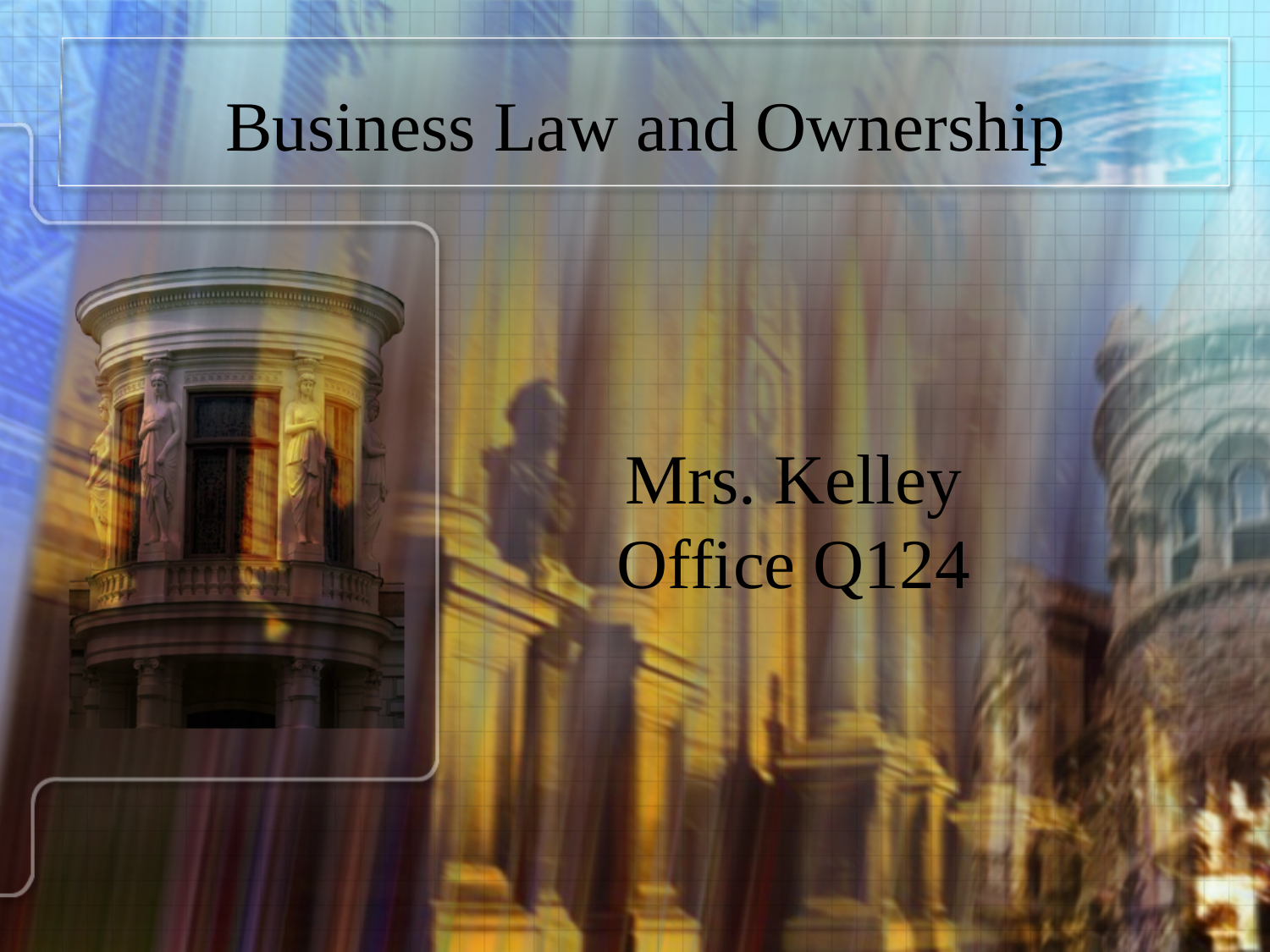

Business Law and Ownership
# Mrs. Kelley Office Q124